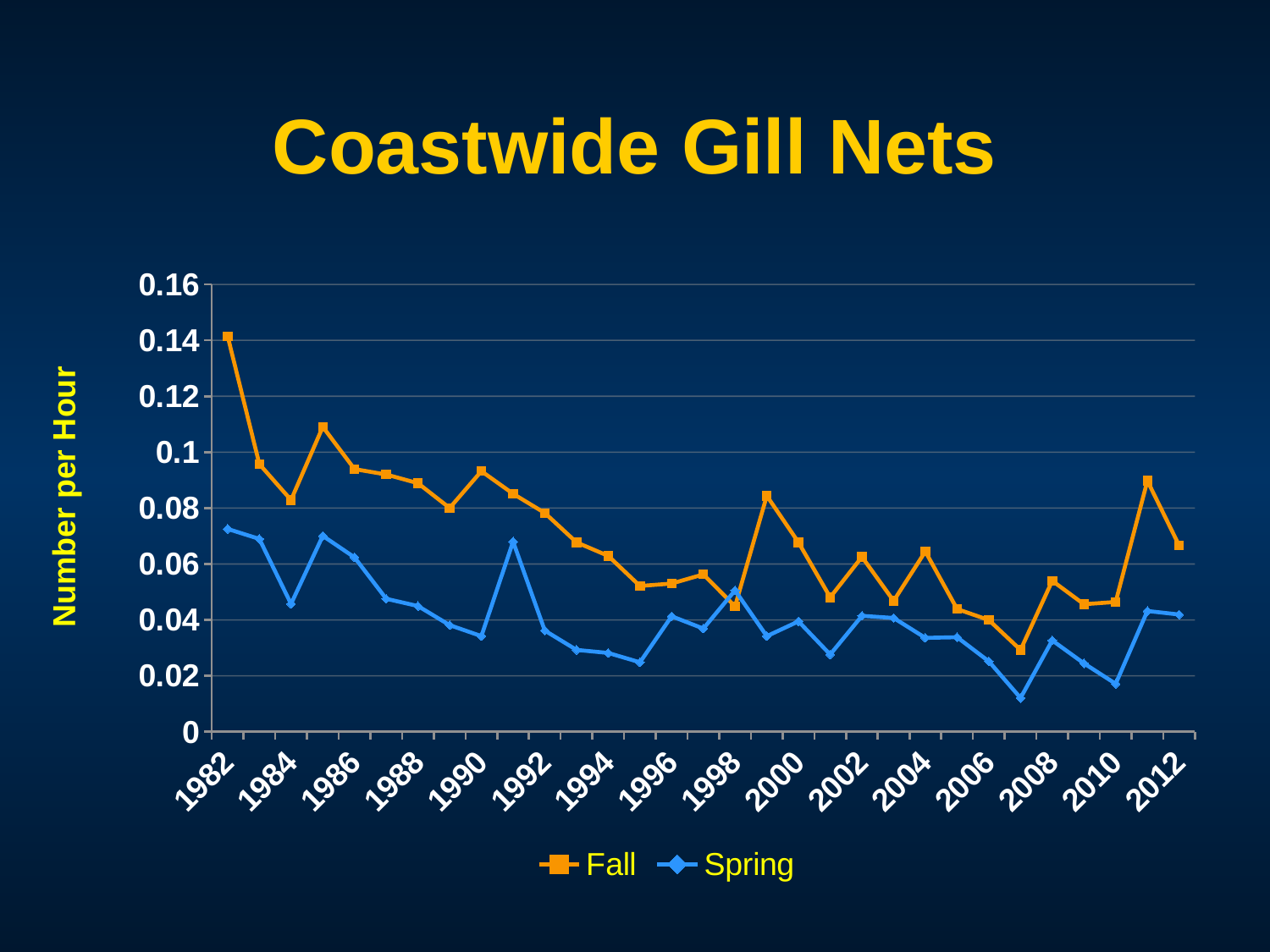

# Coastwide Gill Nets

### Chart

| Category | Fall | Spring |
|---|---|---|
| 1982.0 | 0.14146678 | 0.07252908 |
| 1983.0 | 0.09572613 | 0.06896774 |
| 1984.0 | 0.08288028 | 0.04569787 |
| 1985.0 | 0.10905275 | 0.07005341 |
| 1986.0 | 0.0939323 | 0.06237041 |
| 1987.0 | 0.09200133 | 0.04753847 |
| 1988.0 | 0.08889626 | 0.04493742 |
| 1989.0 | 0.08002186 | 0.03811061 |
| 1990.0 | 0.09319092 | 0.034185 |
| 1991.0 | 0.08509889 | 0.0680067 |
| 1992.0 | 0.07824792 | 0.03617324 |
| 1993.0 | 0.06772304 | 0.02924112 |
| 1994.0 | 0.06287874 | 0.02815973 |
| 1995.0 | 0.0521169 | 0.02482496 |
| 1996.0 | 0.05298133 | 0.04128649 |
| 1997.0 | 0.05624993 | 0.03688401 |
| 1998.0 | 0.04484226 | 0.05052991 |
| 1999.0 | 0.08439057 | 0.03416406 |
| 2000.0 | 0.06770546 | 0.03946065 |
| 2001.0 | 0.04804891 | 0.02760331 |
| 2002.0 | 0.06255505 | 0.04143325 |
| 2003.0 | 0.04678108 | 0.04067146 |
| 2004.0 | 0.0644697 | 0.03356457 |
| 2005.0 | 0.04387684 | 0.03378019 |
| 2006.0 | 0.03993918 | 0.02517861 |
| 2007.0 | 0.02925425 | 0.01206286 |
| 2008.0 | 0.05396049 | 0.03264214 |
| 2009.0 | 0.04557668 | 0.02445001 |
| 2010.0 | 0.04640038 | 0.01713259 |
| 2011.0 | 0.08974435 | 0.04316867 |
| 2012.0 | 0.06663704 | 0.04190225 |
Number per Hour